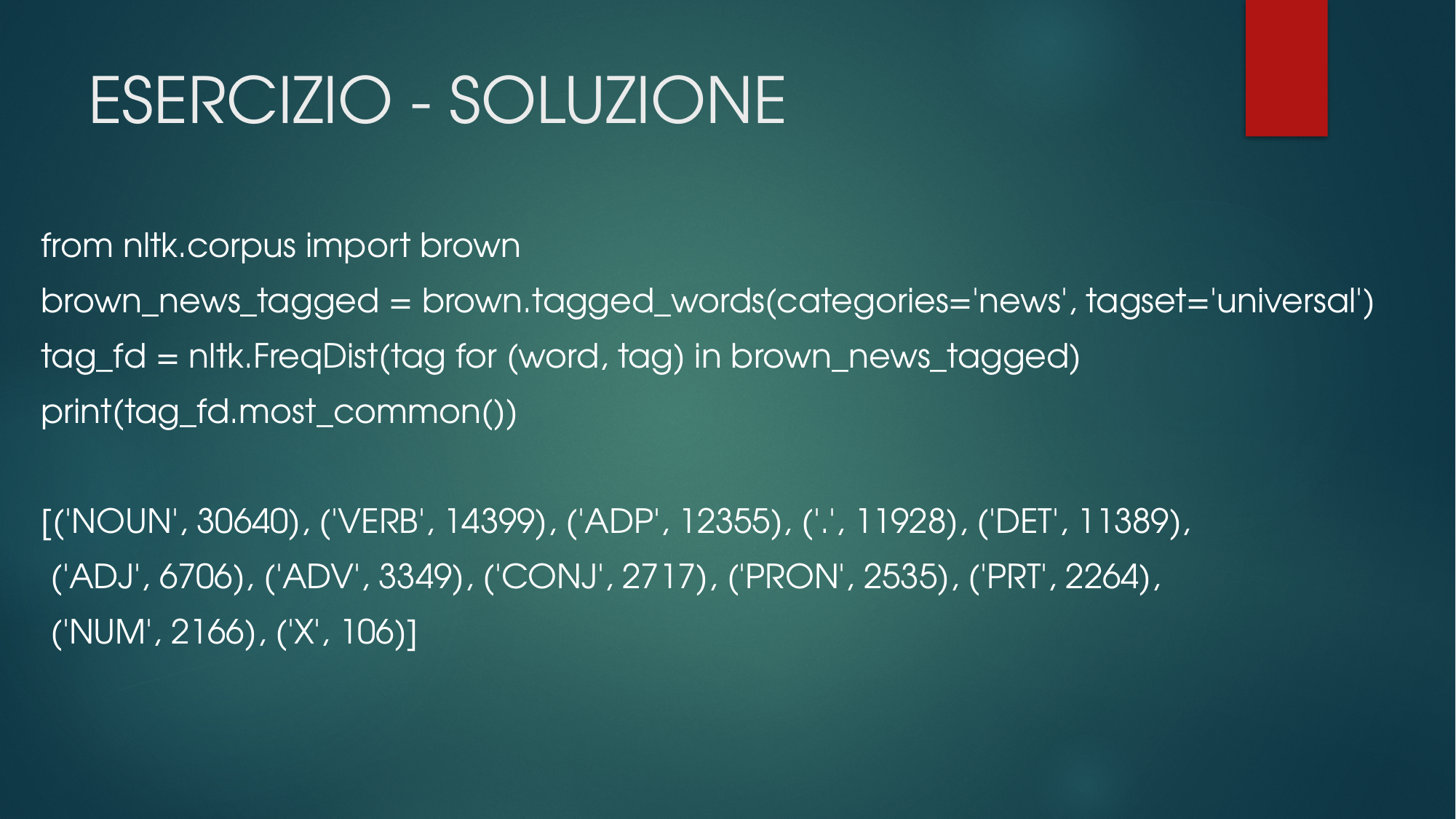

# ESERCIZIO - SOLUZIONE

from nltk.corpus import brown
brown_news_tagged = brown.tagged_words(categories='news', tagset='universal')
tag_fd = nltk.FreqDist(tag for (word, tag) in brown_news_tagged)
print(tag_fd.most_common())

[('NOUN', 30640), ('VERB', 14399), ('ADP', 12355), ('.', 11928), ('DET', 11389),
 ('ADJ', 6706), ('ADV', 3349), ('CONJ', 2717), ('PRON', 2535), ('PRT', 2264),
 ('NUM', 2166), ('X', 106)]